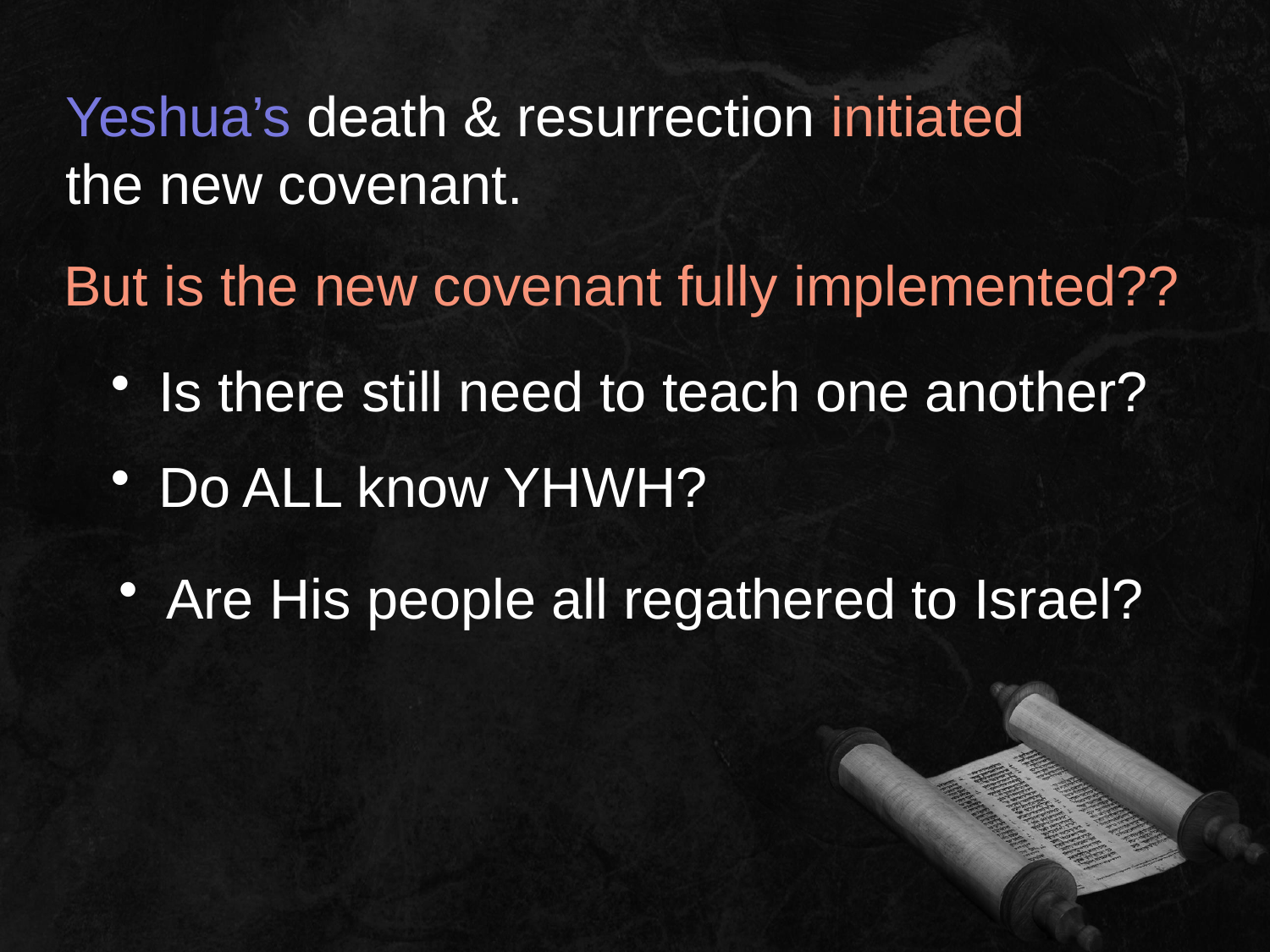

Yeshua’s death & resurrection initiated
the new covenant.

But is the new covenant fully implemented??
Is there still need to teach one another?
Do ALL know YHWH?
Are His people all regathered to Israel?